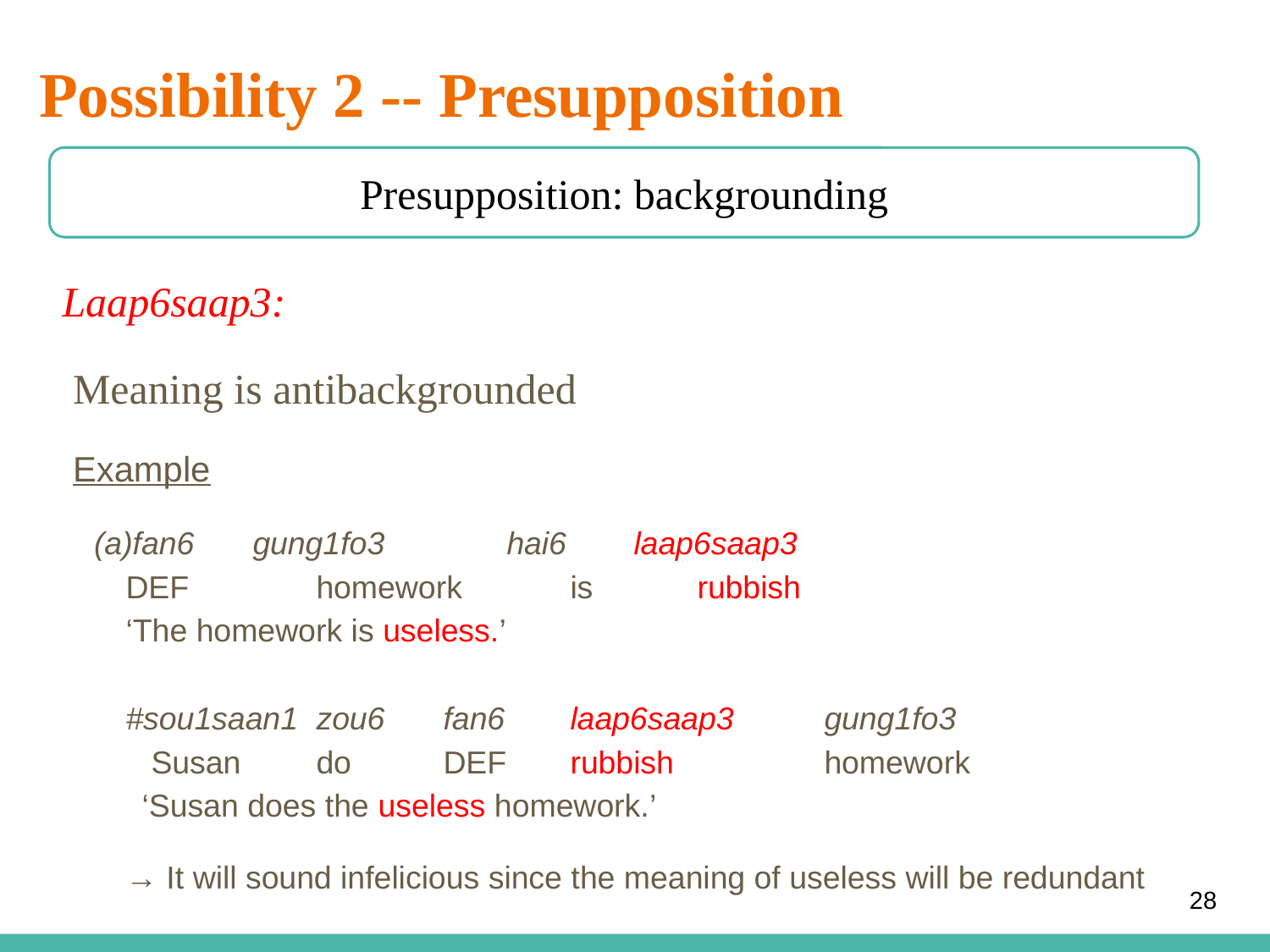

# Possibility 2 -- Presupposition
Presupposition: backgrounding
Laap6saap3:
Meaning is antibackgrounded
Example
fan6	gung1fo3	hai6 	laap6saap3
DEF	homework	is	rubbish
‘The homework is useless.’

#sou1saan1	zou6	fan6	laap6saap3	gung1fo3
          Susan	do	DEF	rubbish		homework
         ‘Susan does the useless homework.’
→ It will sound infelicious since the meaning of useless will be redundant

28